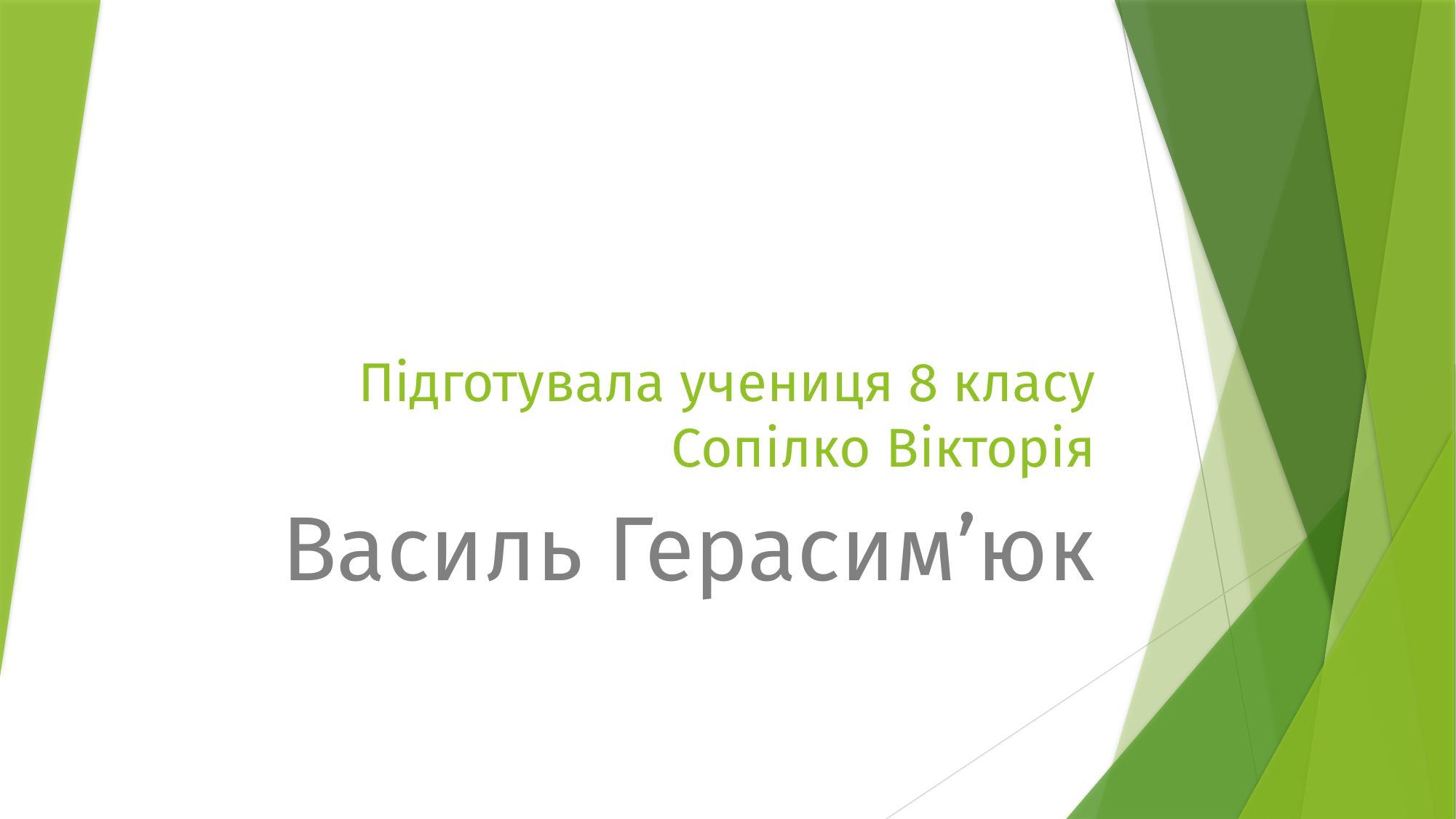

# Підготувала учениця 8 класу Сопілко Вікторія
Василь Герасим’юк